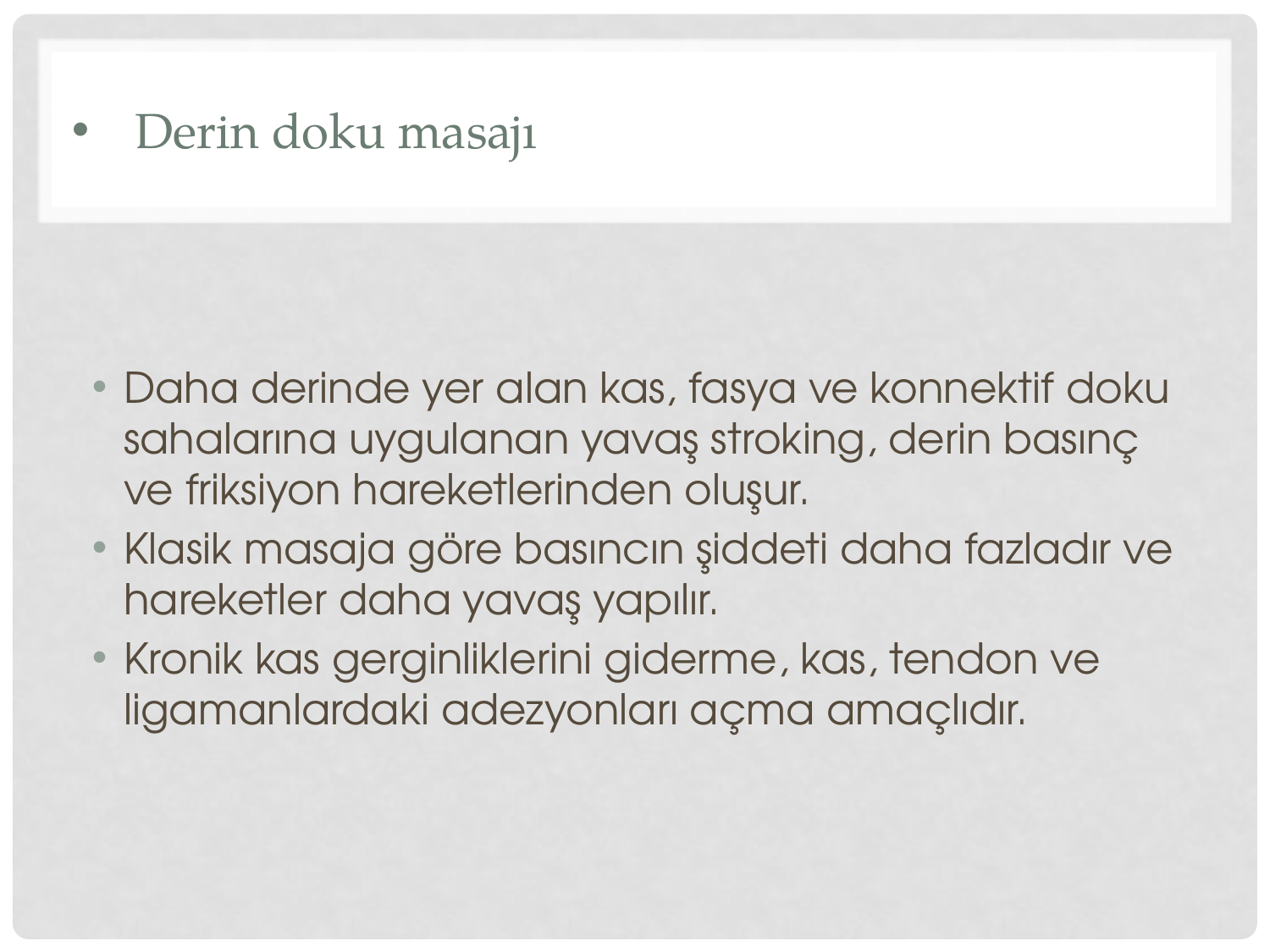

# Derin doku masajı
Daha derinde yer alan kas, fasya ve konnektif doku sahalarına uygulanan yavaş stroking, derin basınç ve friksiyon hareketlerinden oluşur.
Klasik masaja göre basıncın şiddeti daha fazladır ve hareketler daha yavaş yapılır.
Kronik kas gerginliklerini giderme, kas, tendon ve ligamanlardaki adezyonları açma amaçlıdır.